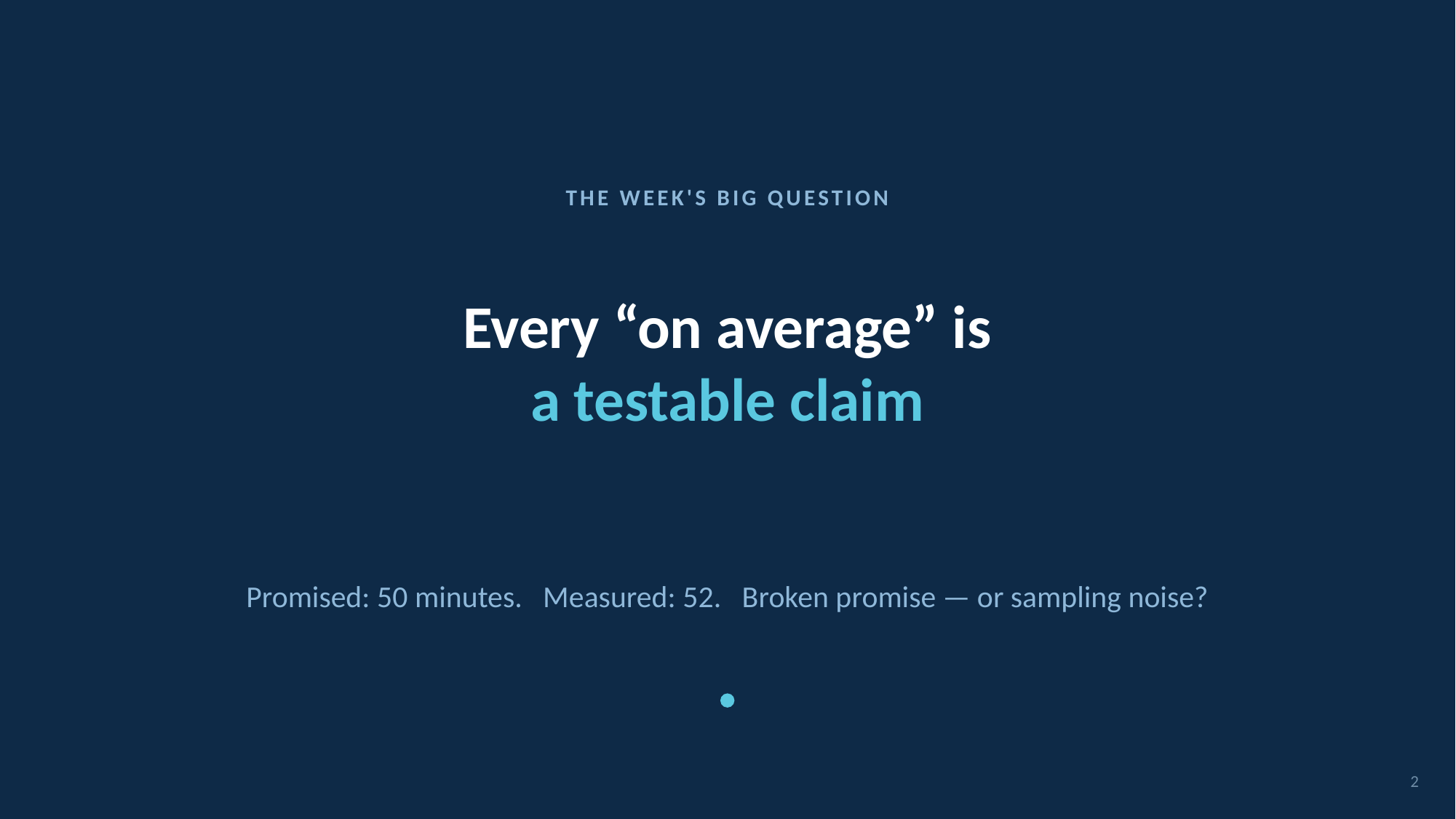

THE WEEK'S BIG QUESTION
# Every “on average” is
a testable claim
Promised: 50 minutes.   Measured: 52.   Broken promise — or sampling noise?

2